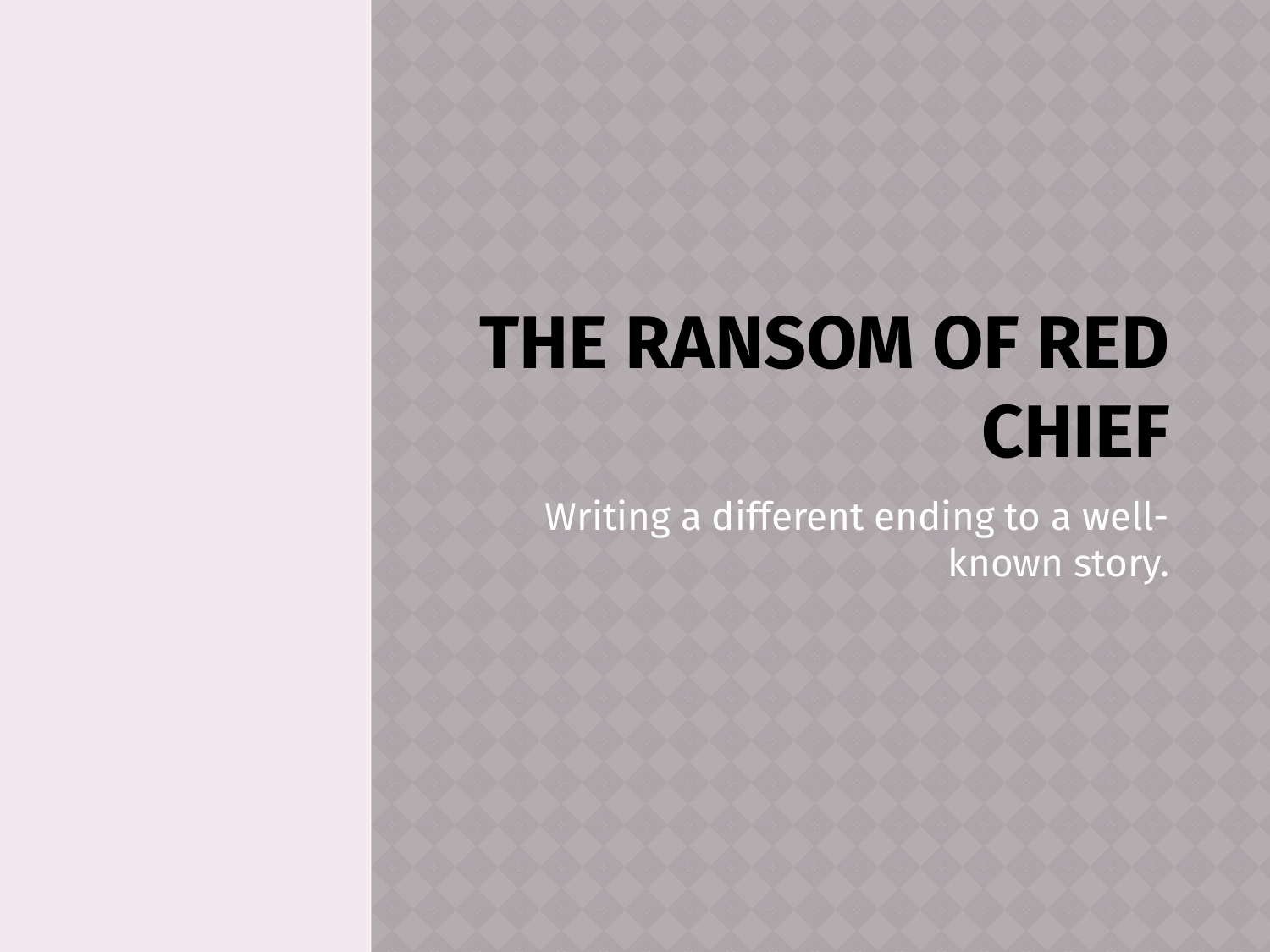

# THE RANSOM OF RED CHIEF
Writing a different ending to a well-known story.